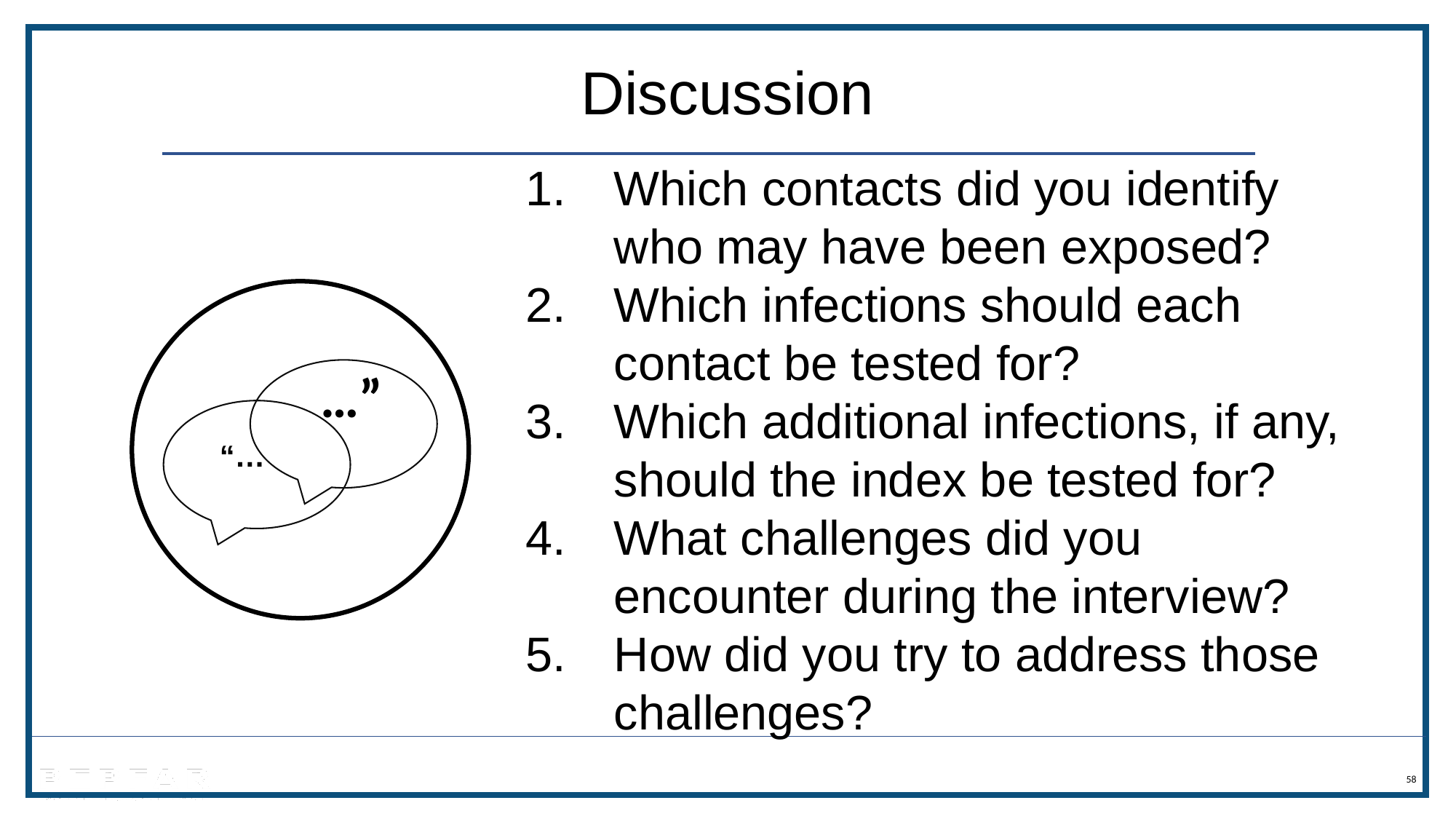

Discussion
Which contacts did you identify who may have been exposed?
Which infections should each contact be tested for?
Which additional infections, if any, should the index be tested for?
What challenges did you encounter during the interview?
How did you try to address those challenges?

…”

“…